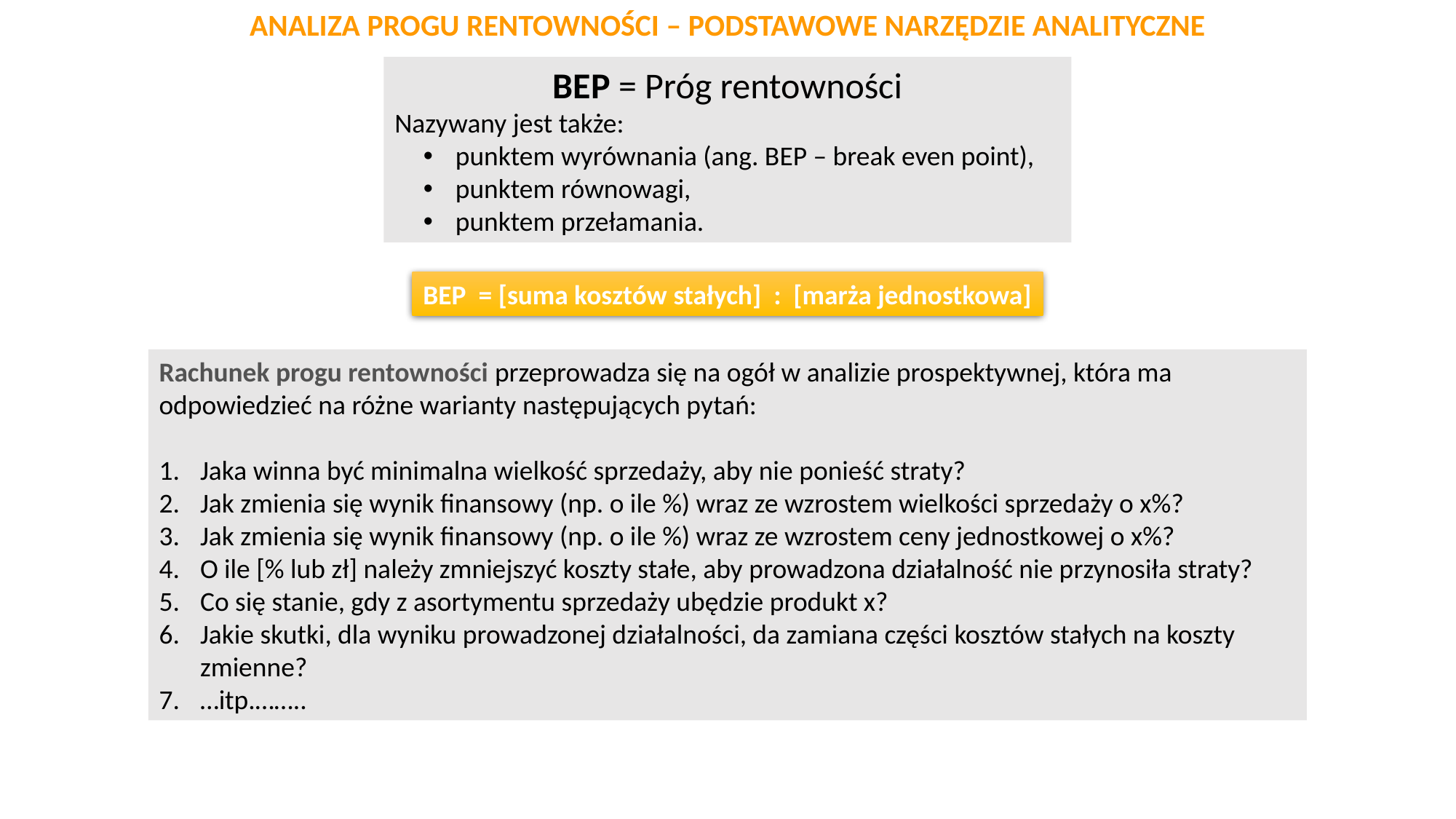

Analiza progu rentowności – podstawowe narzędzie analityczne
BEP = Próg rentowności
Nazywany jest także:
 punktem wyrównania (ang. BEP – break even point),
 punktem równowagi,
 punktem przełamania.
BEP  = [suma kosztów stałych]  :  [marża jednostkowa]
Rachunek progu rentowności przeprowadza się na ogół w analizie prospektywnej, która ma odpowiedzieć na różne warianty następujących pytań:

Jaka winna być minimalna wielkość sprzedaży, aby nie ponieść straty?
Jak zmienia się wynik finansowy (np. o ile %) wraz ze wzrostem wielkości sprzedaży o x%?
Jak zmienia się wynik finansowy (np. o ile %) wraz ze wzrostem ceny jednostkowej o x%?
O ile [% lub zł] należy zmniejszyć koszty stałe, aby prowadzona działalność nie przynosiła straty?
Co się stanie, gdy z asortymentu sprzedaży ubędzie produkt x?
Jakie skutki, dla wyniku prowadzonej działalności, da zamiana części kosztów stałych na koszty zmienne?
…itp.……..